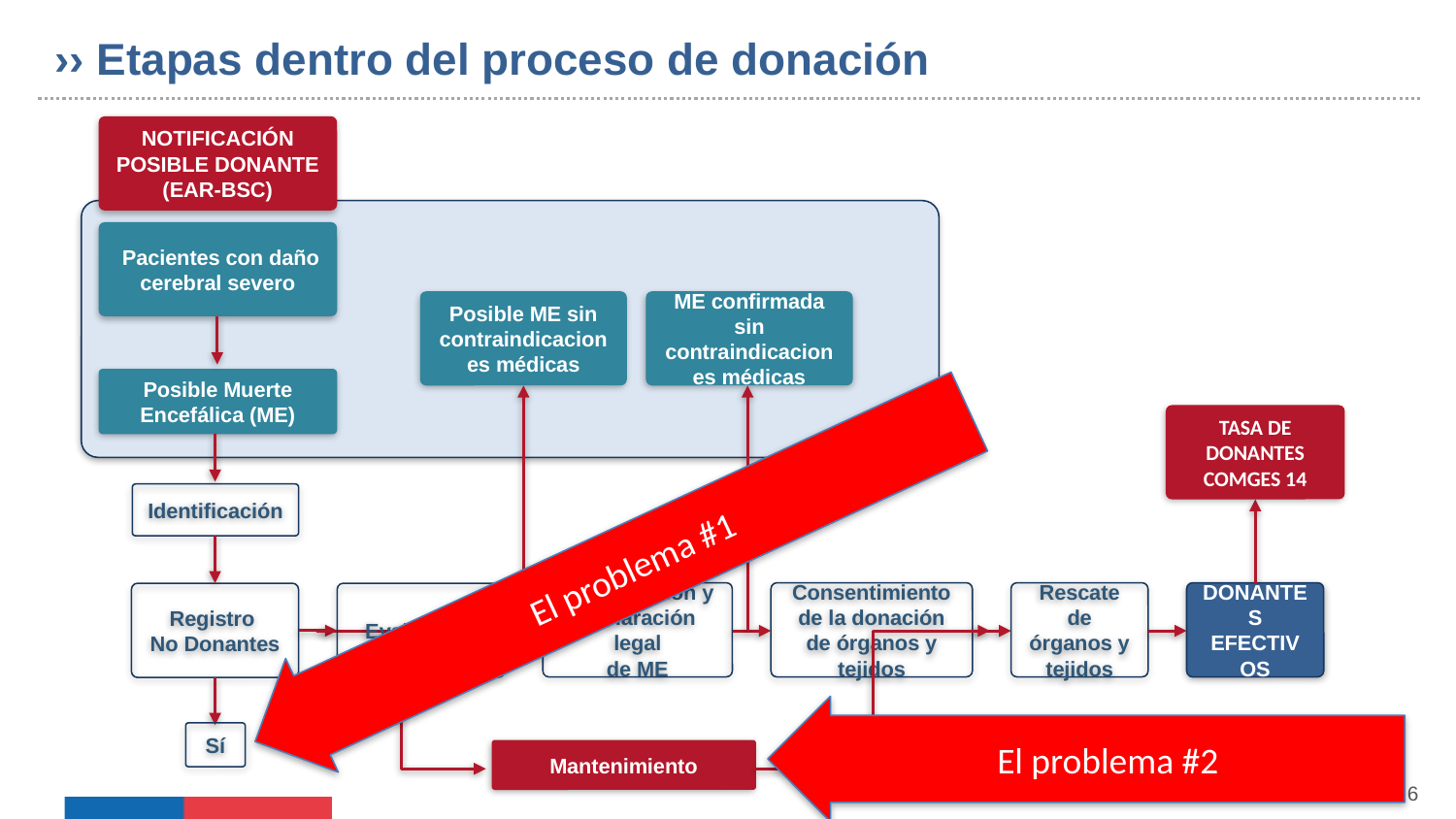

›› Etapas dentro del proceso de donación
NOTIFICACIÓN
POSIBLE DONANTE
(EAR-BSC)

 Pacientes con daño cerebral severo
Posible ME sin contraindicaciones médicas
ME confirmada sin contraindicaciones médicas
Posible Muerte Encefálica (ME)
TASA DE DONANTES
COMGES 14
Identificación
El problema #1
Confirmación y declaración legal
de ME
Consentimiento
de la donación de órganos y tejidos
Rescate de órganos y tejidos
DONANTES
EFECTIVOS
Registro
No Donantes
Evaluación
El problema #2
Sí
Mantenimiento